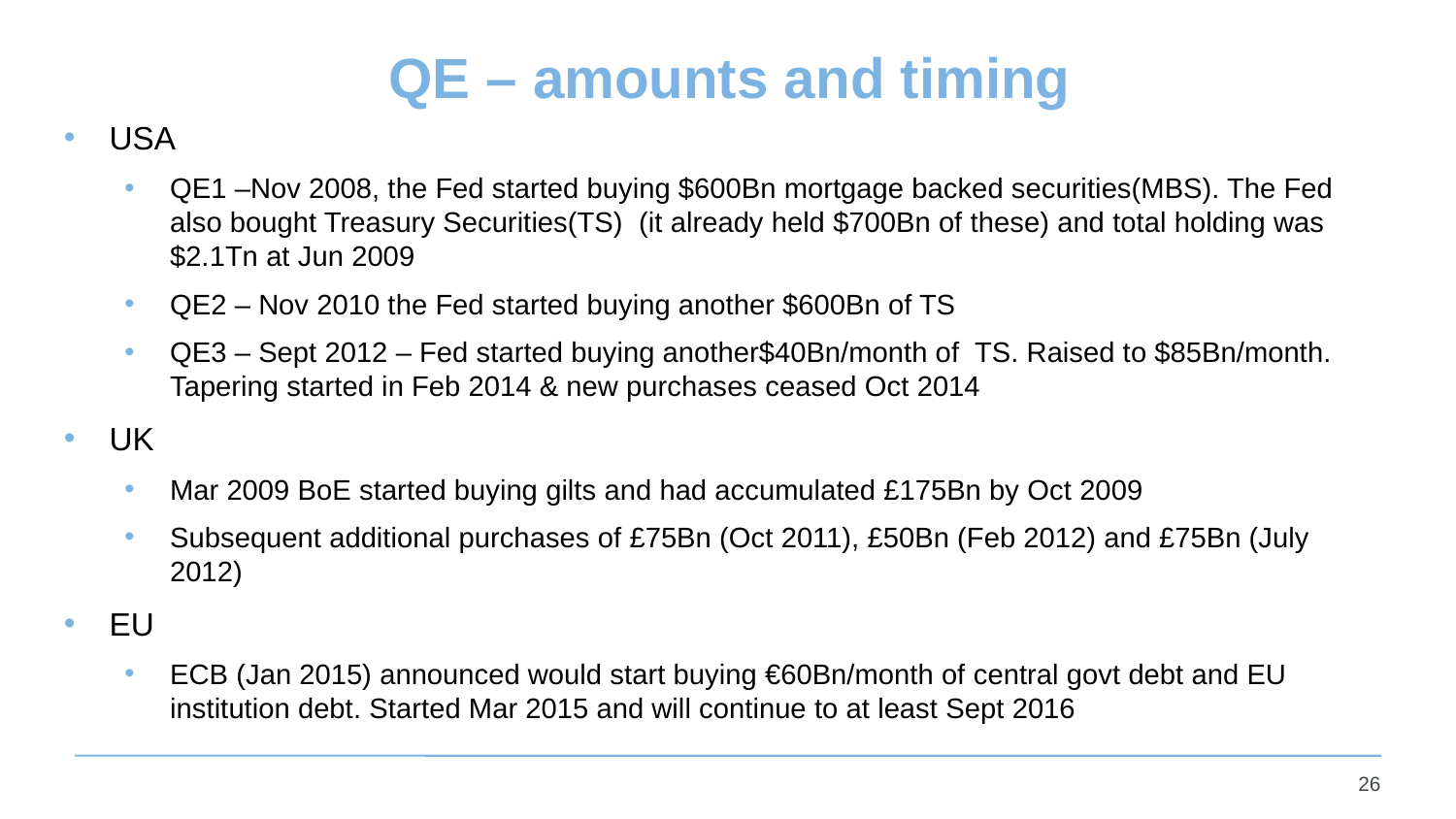

# QE – amounts and timing
USA
QE1 –Nov 2008, the Fed started buying $600Bn mortgage backed securities(MBS). The Fed also bought Treasury Securities(TS)  (it already held $700Bn of these) and total holding was $2.1Tn at Jun 2009
QE2 – Nov 2010 the Fed started buying another $600Bn of TS
QE3 – Sept 2012 – Fed started buying another$40Bn/month of  TS. Raised to $85Bn/month. Tapering started in Feb 2014 & new purchases ceased Oct 2014
UK
Mar 2009 BoE started buying gilts and had accumulated £175Bn by Oct 2009
Subsequent additional purchases of £75Bn (Oct 2011), £50Bn (Feb 2012) and £75Bn (July 2012)
EU
ECB (Jan 2015) announced would start buying €60Bn/month of central govt debt and EU institution debt. Started Mar 2015 and will continue to at least Sept 2016

26